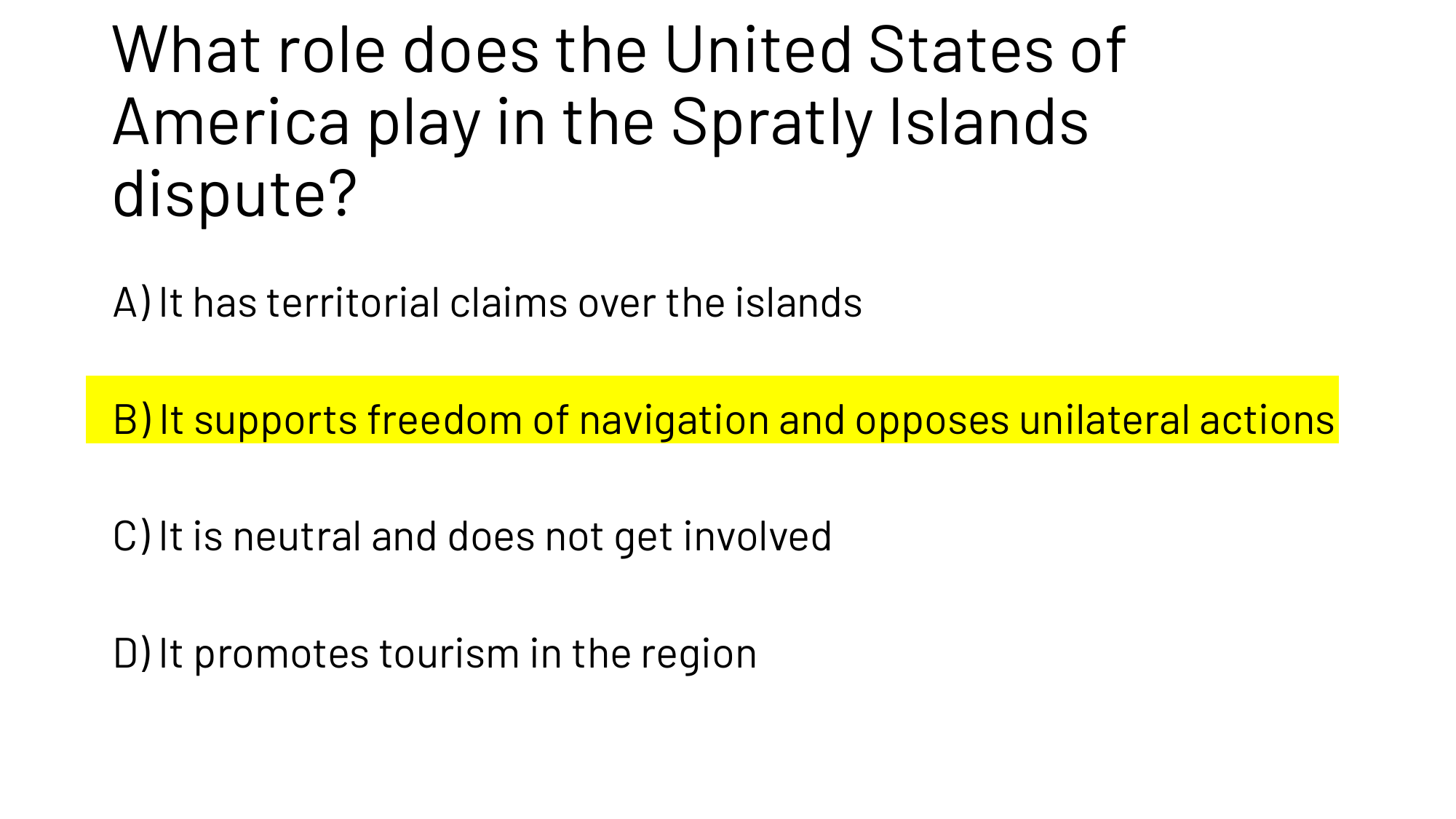

# What role does the United States of America play in the Spratly Islands dispute?
A) It has territorial claims over the islands
B) It supports freedom of navigation and opposes unilateral actions
C) It is neutral and does not get involved
D) It promotes tourism in the region